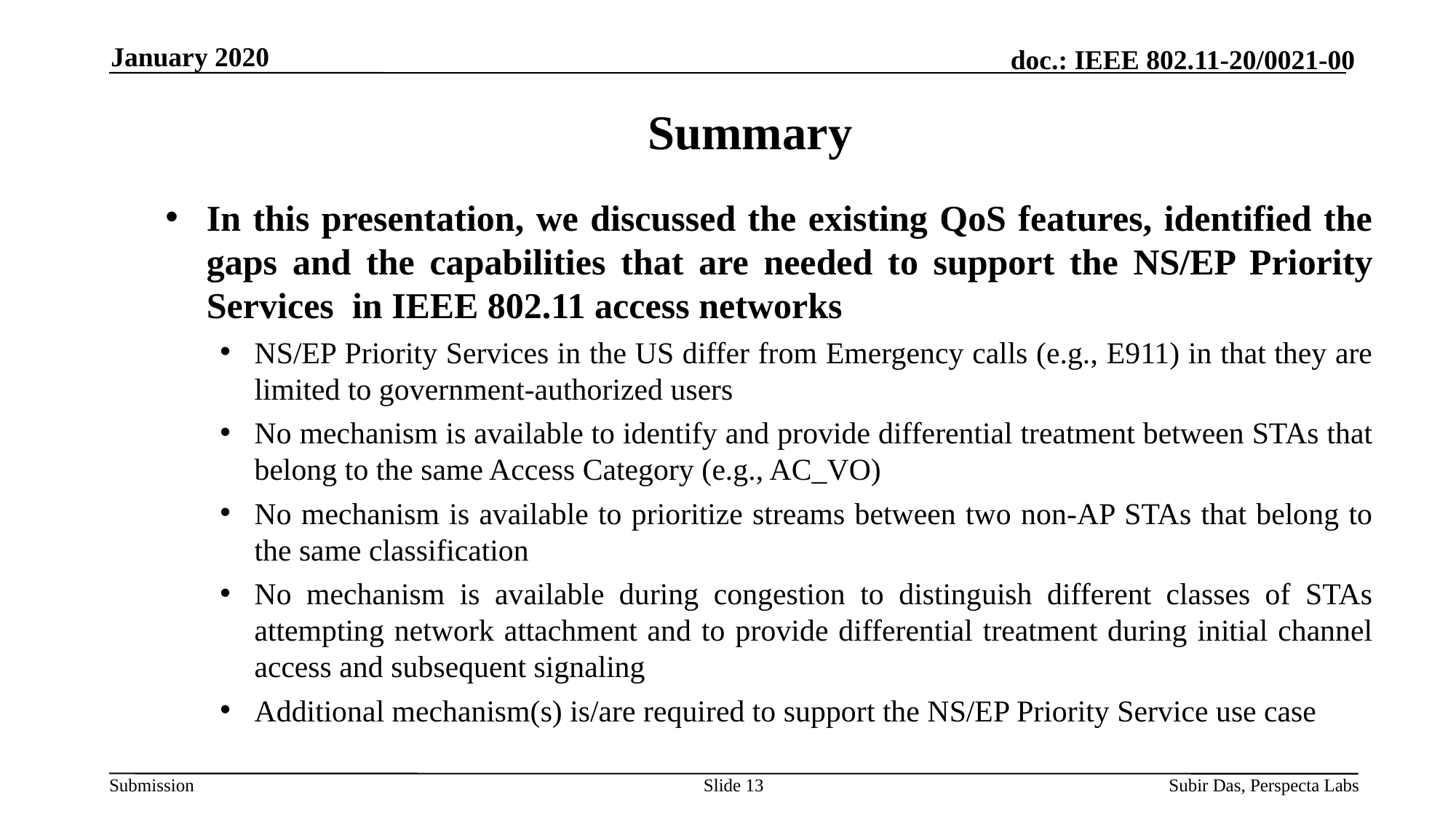

January 2020
# Summary
In this presentation, we discussed the existing QoS features, identified the gaps and the capabilities that are needed to support the NS/EP Priority Services  in IEEE 802.11 access networks
NS/EP Priority Services in the US differ from Emergency calls (e.g., E911) in that they are limited to government-authorized users
No mechanism is available to identify and provide differential treatment between STAs that belong to the same Access Category (e.g., AC_VO)
No mechanism is available to prioritize streams between two non-AP STAs that belong to the same classification
No mechanism is available during congestion to distinguish different classes of STAs attempting network attachment and to provide differential treatment during initial channel access and subsequent signaling
Additional mechanism(s) is/are required to support the NS/EP Priority Service use case

Slide 13
Subir Das, Perspecta Labs